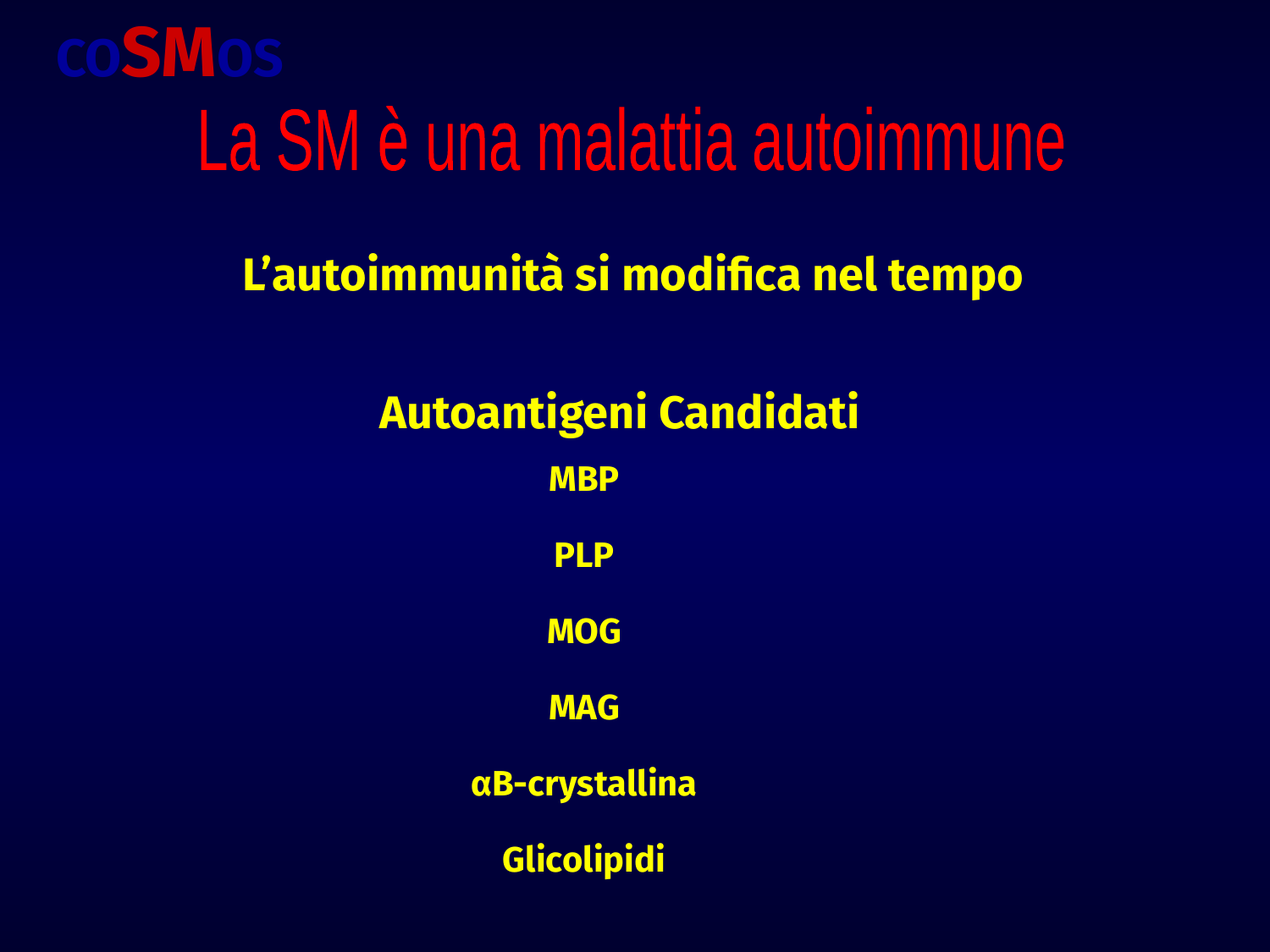

COSMOS
La SM è una malattia autoimmune
L’autoimmunità si modifica nel tempo
Autoantigeni Candidati
MBP

PLP

MOG

MAG

αB-crystallina

Glicolipidi